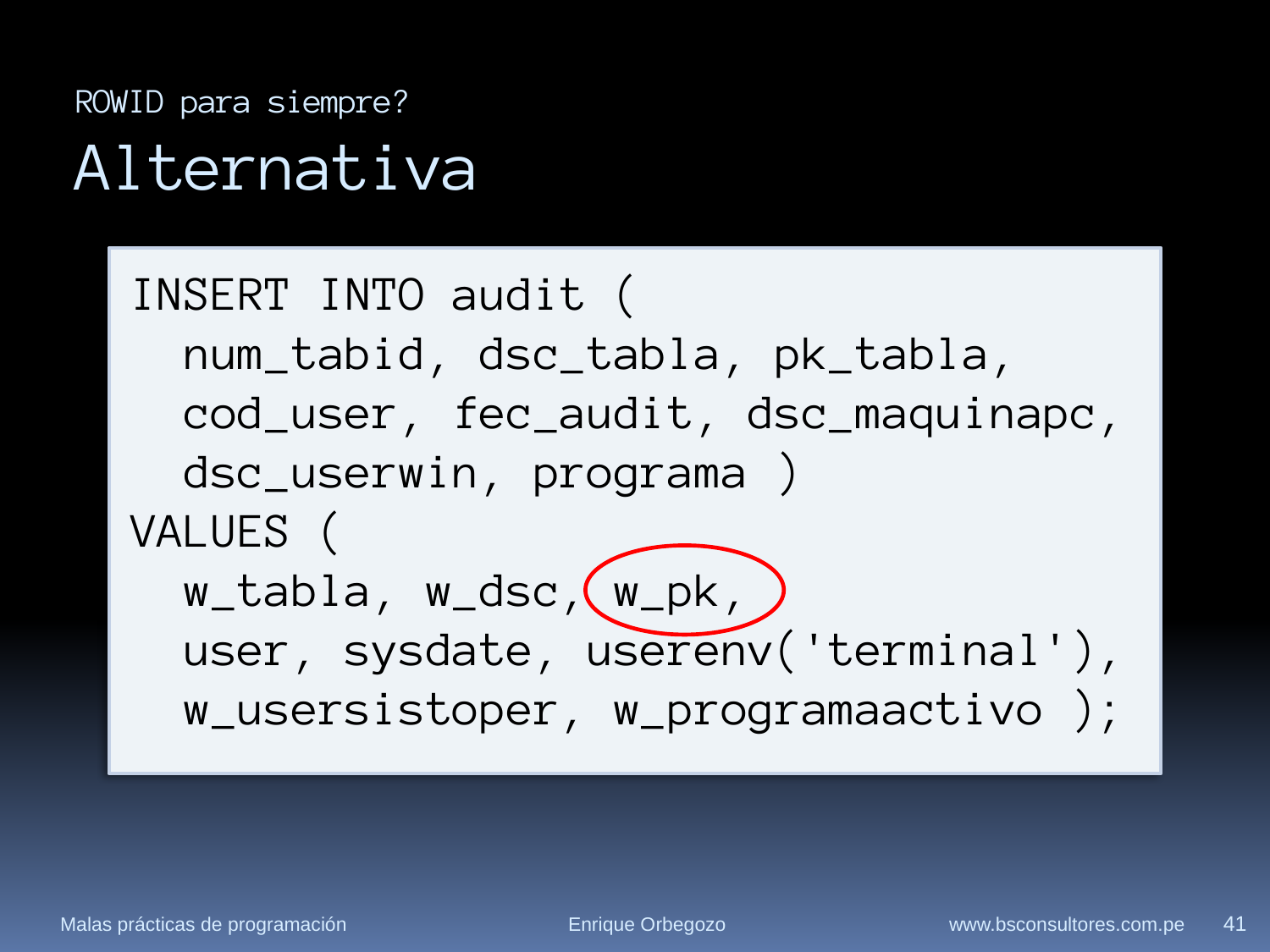

# ROWID para siempre? Alternativa
INSERT INTO audit (
  num_tabid, dsc_tabla, pk_tabla,
  cod_user, fec_audit, dsc_maquinapc,
  dsc_userwin, programa )
VALUES (
  w_tabla, w_dsc, w_pk,
  user, sysdate, userenv('terminal'),
  w_usersistoper, w_programaactivo );

Malas prácticas de programación		Enrique Orbegozo		www.bsconsultores.com.pe
41